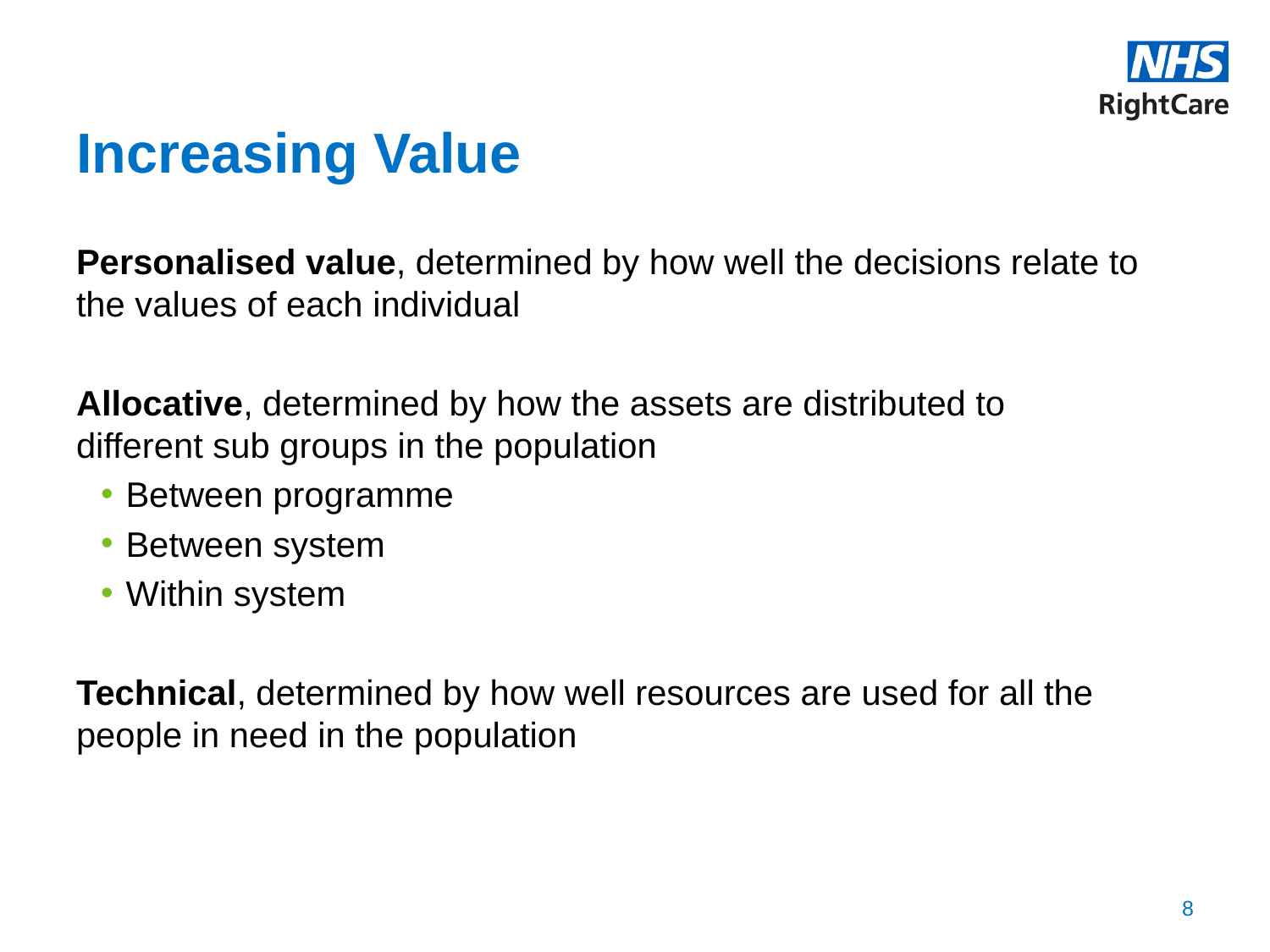

# Increasing Value
Personalised value, determined by how well the decisions relate to the values of each individual

Allocative, determined by how the assets are distributed to different sub groups in the population
Between programme
Between system
Within system

Technical, determined by how well resources are used for all the people in need in the population

8